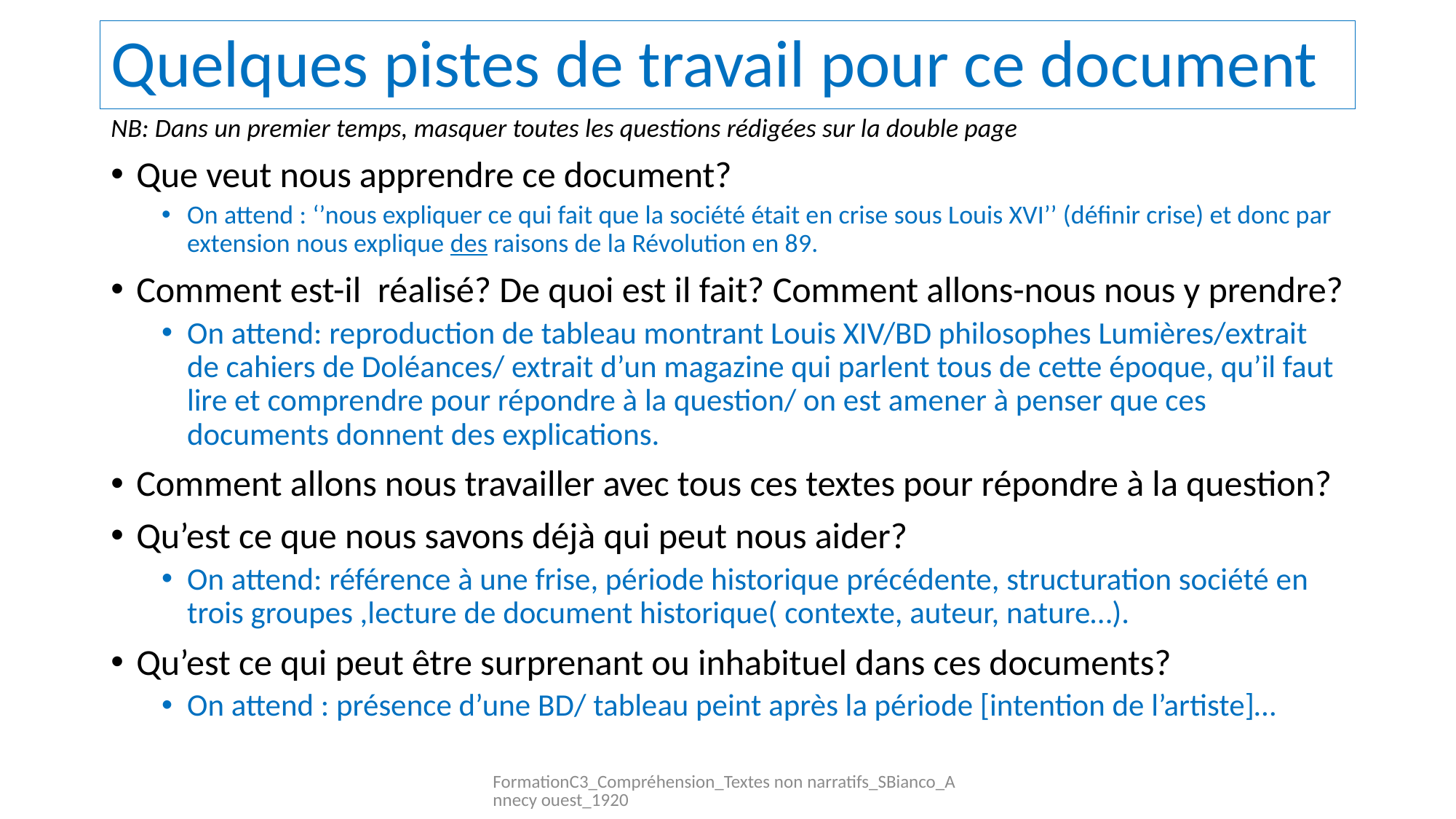

# Quelques pistes de travail pour ce document
NB: Dans un premier temps, masquer toutes les questions rédigées sur la double page
Que veut nous apprendre ce document?
On attend : ‘’nous expliquer ce qui fait que la société était en crise sous Louis XVI’’ (définir crise) et donc par extension nous explique des raisons de la Révolution en 89.
Comment est-il  réalisé? De quoi est il fait? Comment allons-nous nous y prendre?
On attend: reproduction de tableau montrant Louis XIV/BD philosophes Lumières/extrait de cahiers de Doléances/ extrait d’un magazine qui parlent tous de cette époque, qu’il faut lire et comprendre pour répondre à la question/ on est amener à penser que ces documents donnent des explications.
Comment allons nous travailler avec tous ces textes pour répondre à la question?
Qu’est ce que nous savons déjà qui peut nous aider?
On attend: référence à une frise, période historique précédente, structuration société en trois groupes ,lecture de document historique( contexte, auteur, nature…).
Qu’est ce qui peut être surprenant ou inhabituel dans ces documents?
On attend : présence d’une BD/ tableau peint après la période [intention de l’artiste]…

FormationC3_Compréhension_Textes non narratifs_SBianco_Annecy ouest_1920